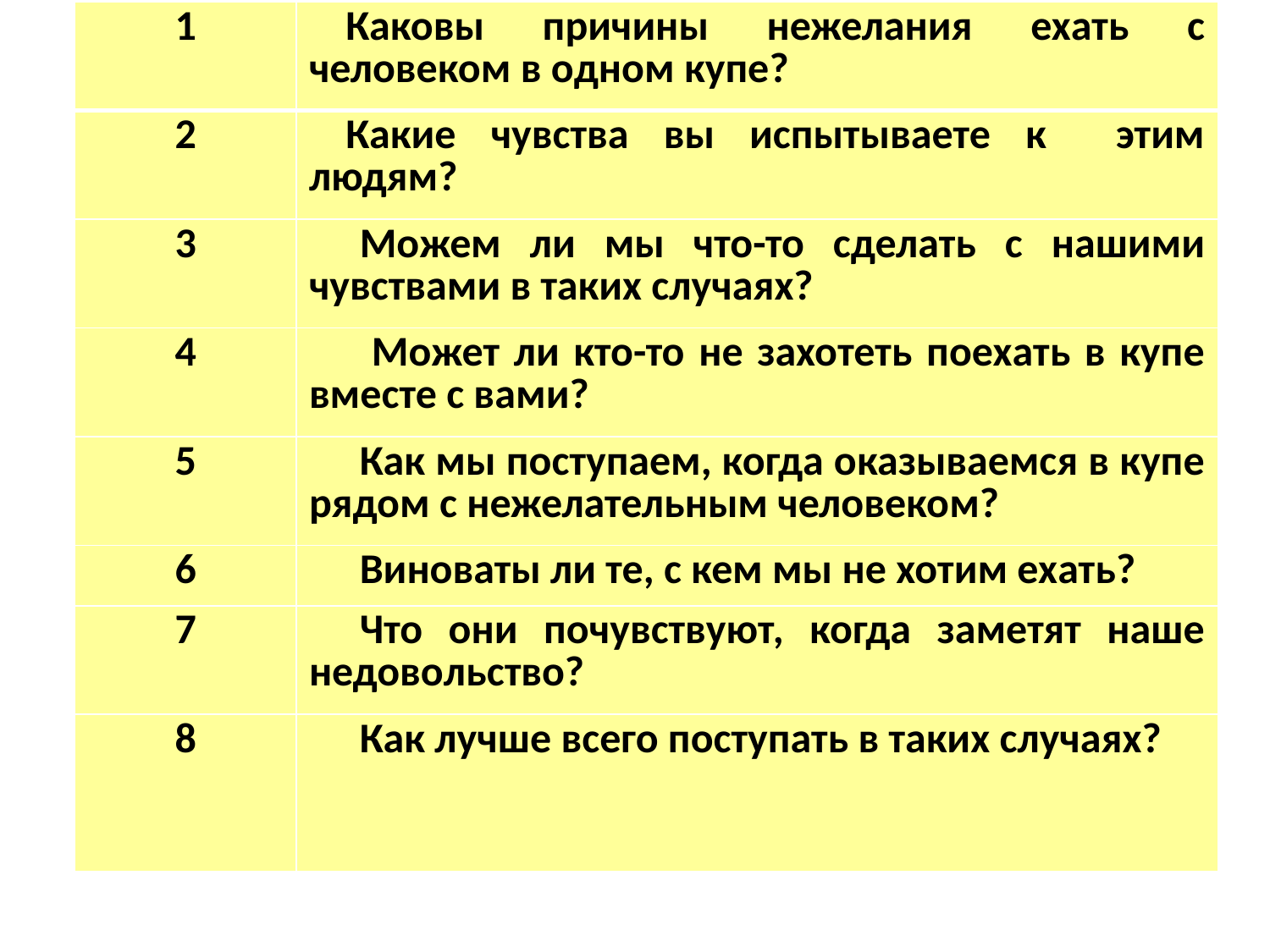

| 1 | Каковы причины нежелания ехать с человеком в одном купе? |
| --- | --- |
| 2 | Какие чувства вы испытываете к этим людям? |
| 3 | Можем ли мы что-то сделать с нашими чувствами в таких случаях? |
| 4 | Может ли кто-то не захотеть поехать в купе вместе с вами? |
| 5 | Как мы поступаем, когда оказываемся в купе рядом с нежелательным человеком? |
| 6 | Виноваты ли те, с кем мы не хотим ехать? |
| 7 | Что они почувствуют, когда заметят наше недовольство? |
| 8 | Как лучше всего поступать в таких случаях? |